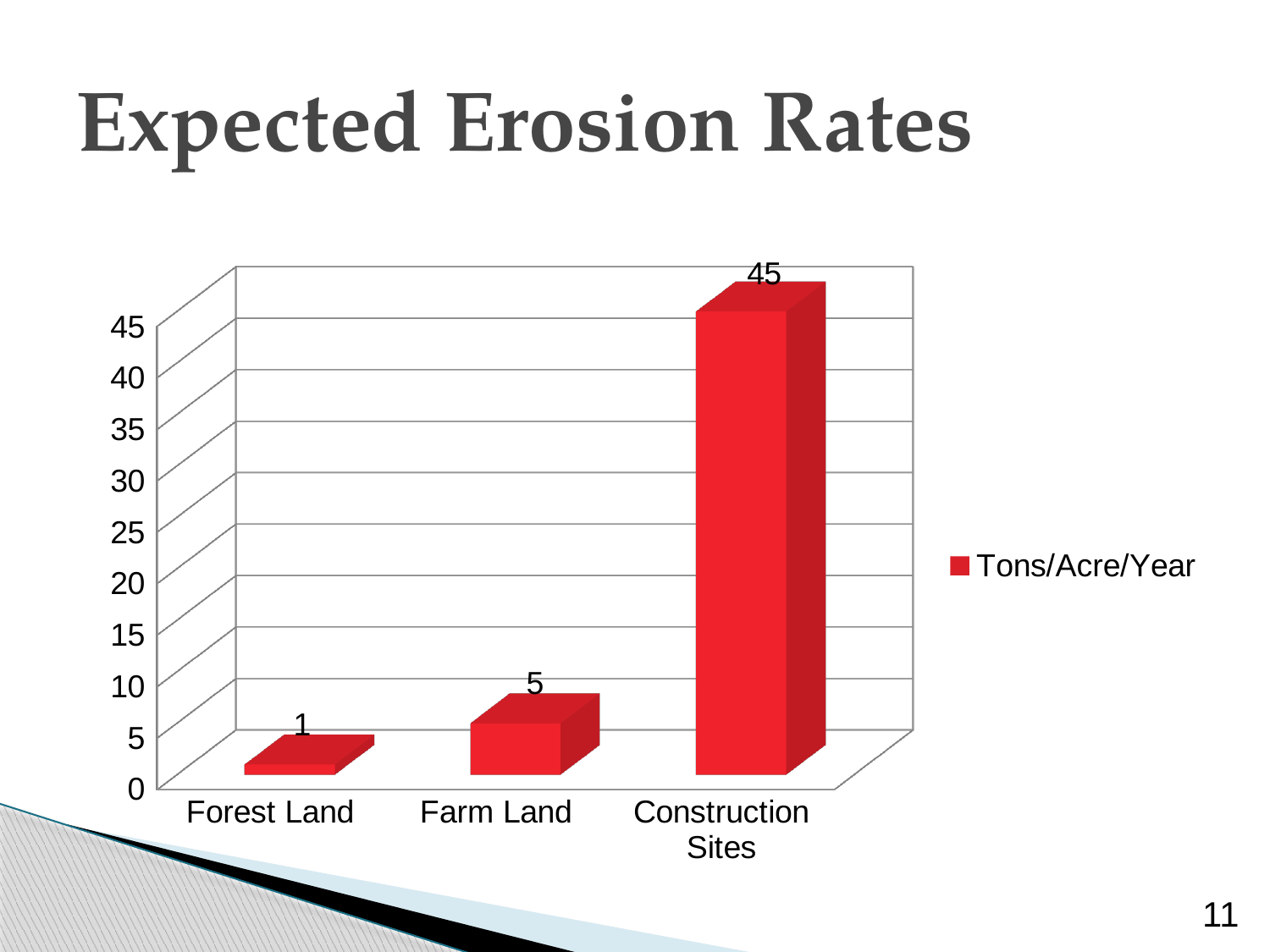

# Expected Erosion Rates

[unsupported chart]

11